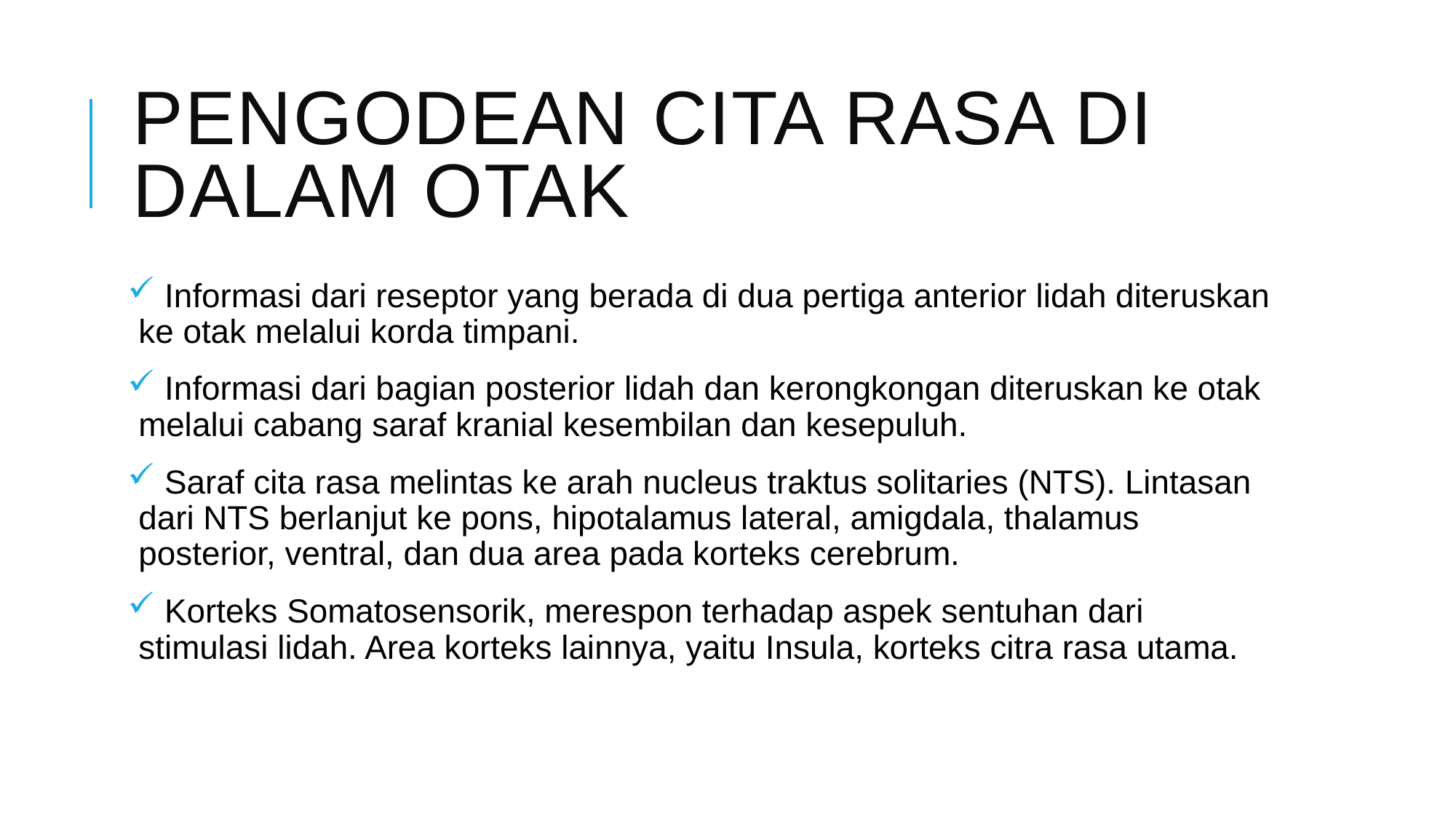

# Pengodean cita rasa di dalam otak
 Informasi dari reseptor yang berada di dua pertiga anterior lidah diteruskan ke otak melalui korda timpani.
 Informasi dari bagian posterior lidah dan kerongkongan diteruskan ke otak melalui cabang saraf kranial kesembilan dan kesepuluh.
 Saraf cita rasa melintas ke arah nucleus traktus solitaries (NTS). Lintasan dari NTS berlanjut ke pons, hipotalamus lateral, amigdala, thalamus posterior, ventral, dan dua area pada korteks cerebrum.
 Korteks Somatosensorik, merespon terhadap aspek sentuhan dari stimulasi lidah. Area korteks lainnya, yaitu Insula, korteks citra rasa utama.